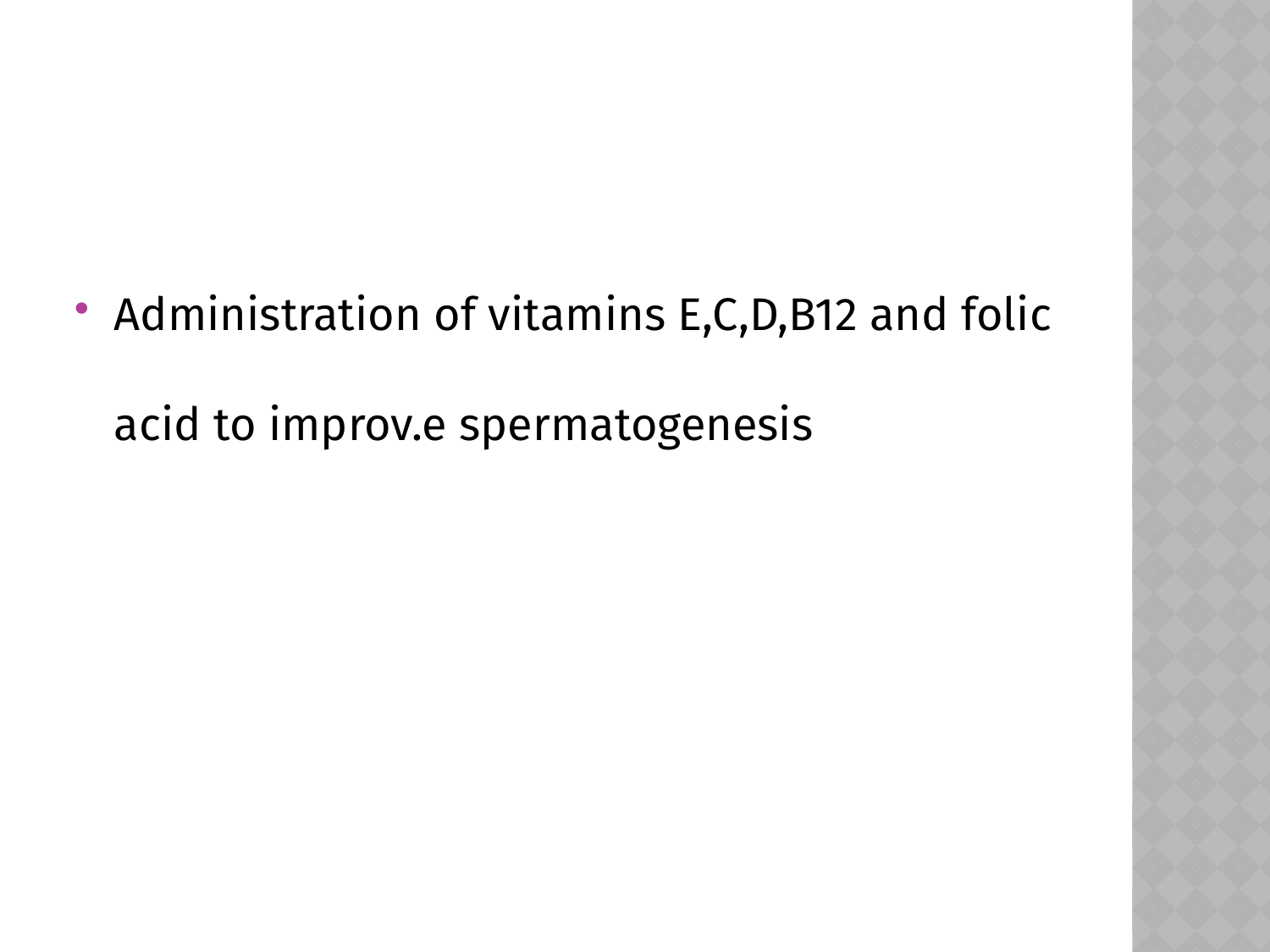

#
Administration of vitamins E,C,D,B12 and folic acid to improv.e spermatogenesis